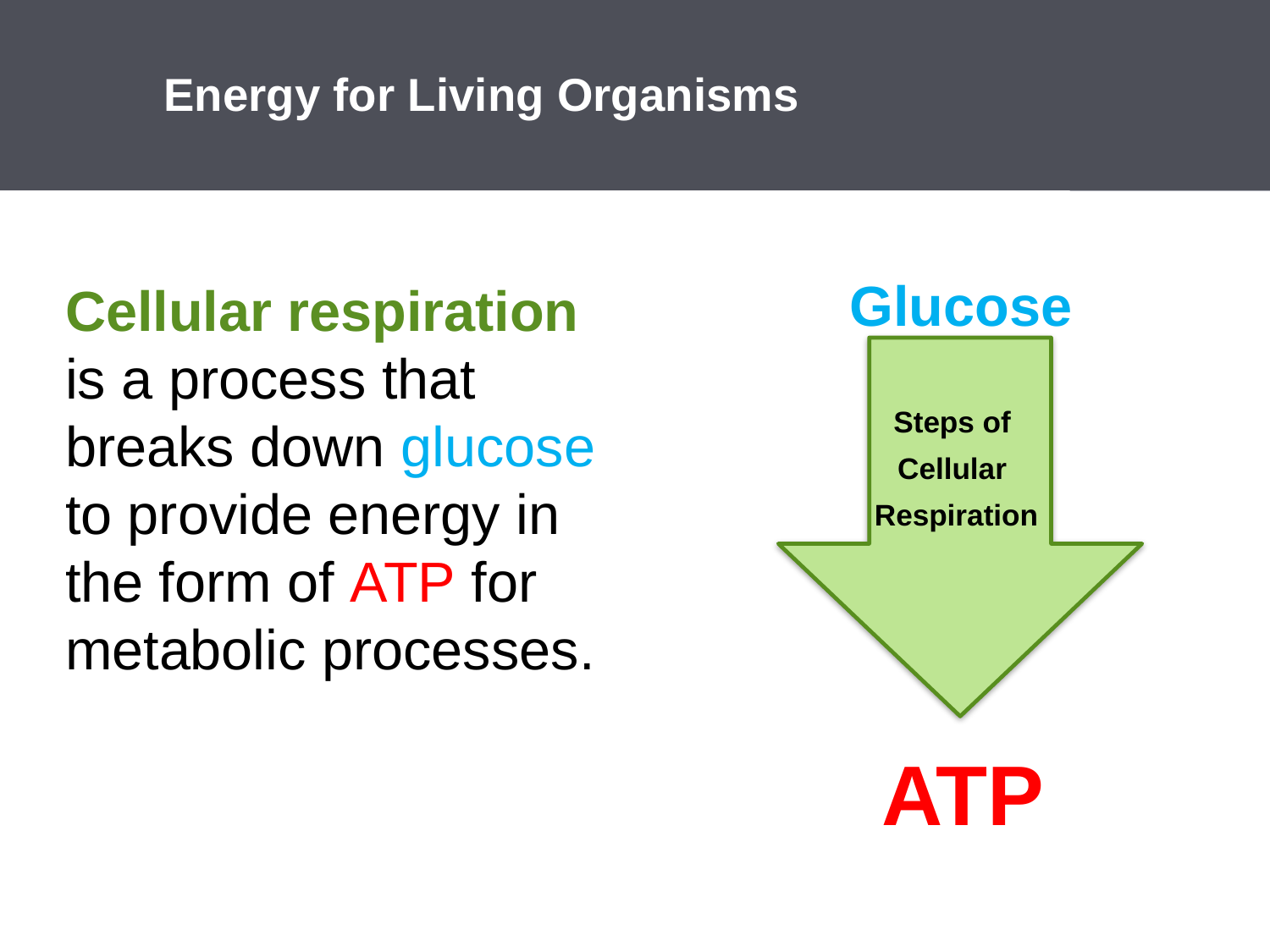

# Energy for Living Organisms
Glucose
Cellular respiration is a process that breaks down glucose to provide energy in the form of ATP for metabolic processes.

Steps of
Cellular
 Respiration
ATP